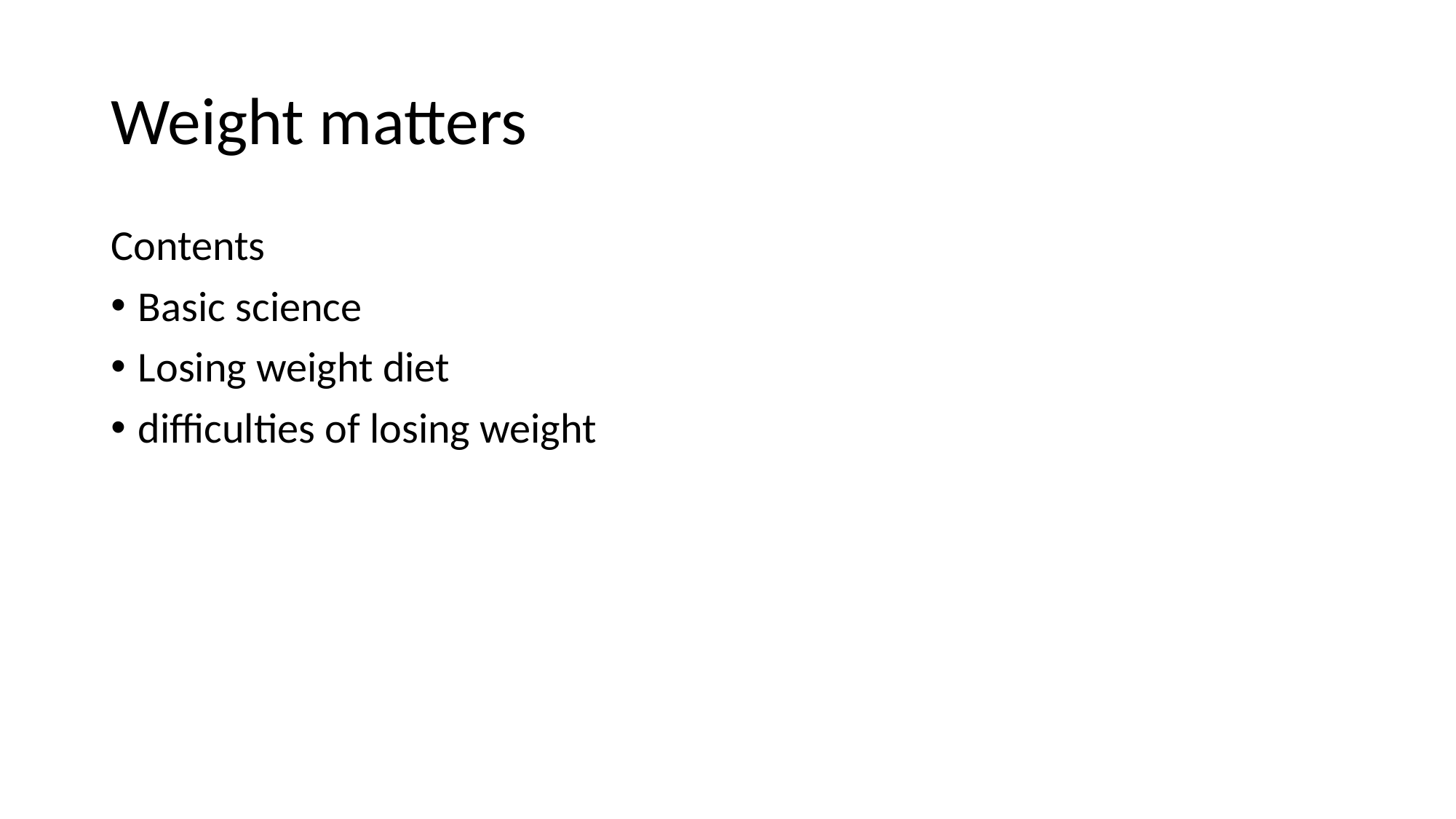

# Weight matters
Contents
Basic science
Losing weight diet
difficulties of losing weight